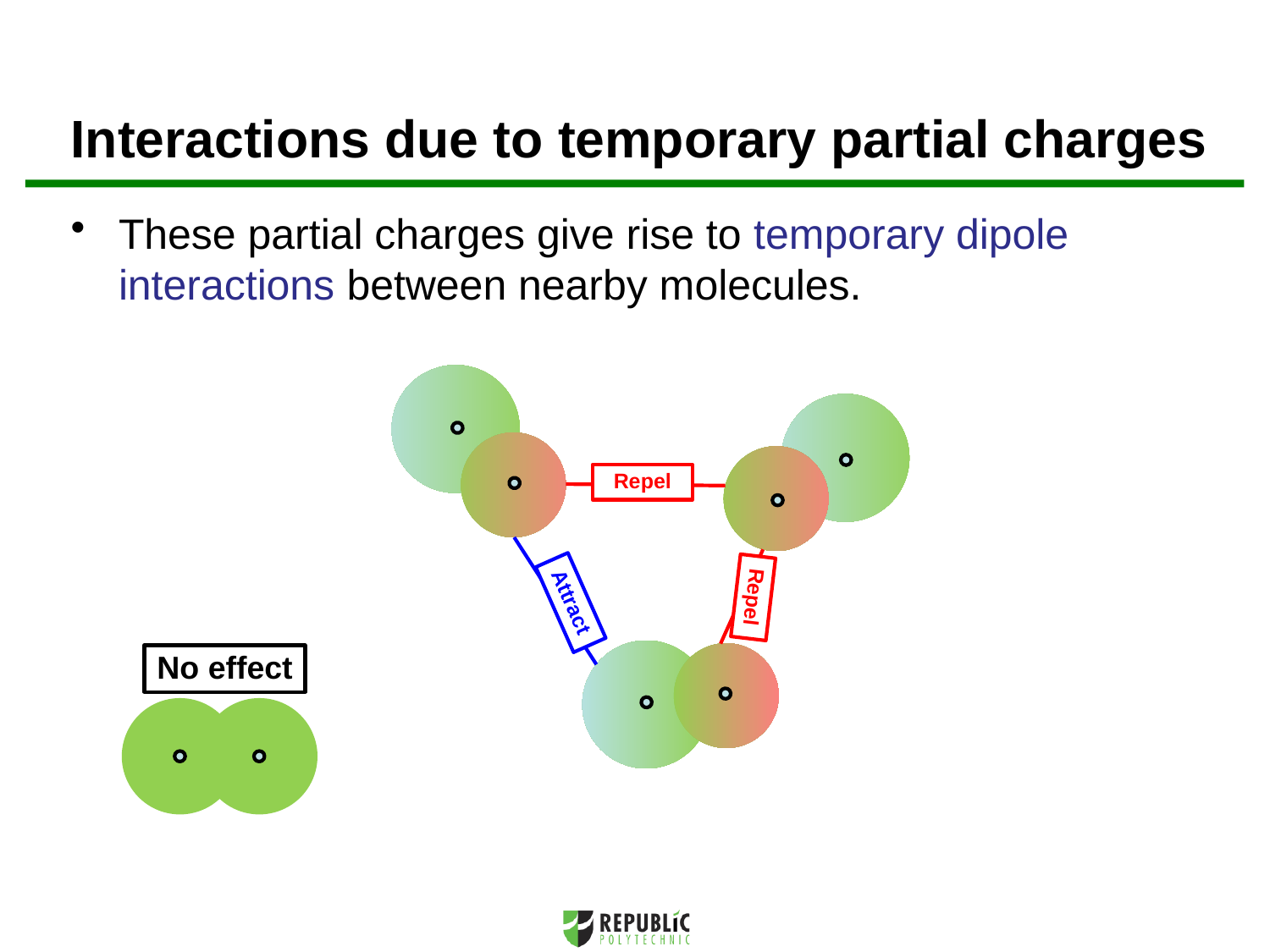

# Interactions due to temporary partial charges
These partial charges give rise to temporary dipole interactions between nearby molecules.

No effect
Repel
Repel
Repel
Attract
Attract

No effect
Attract